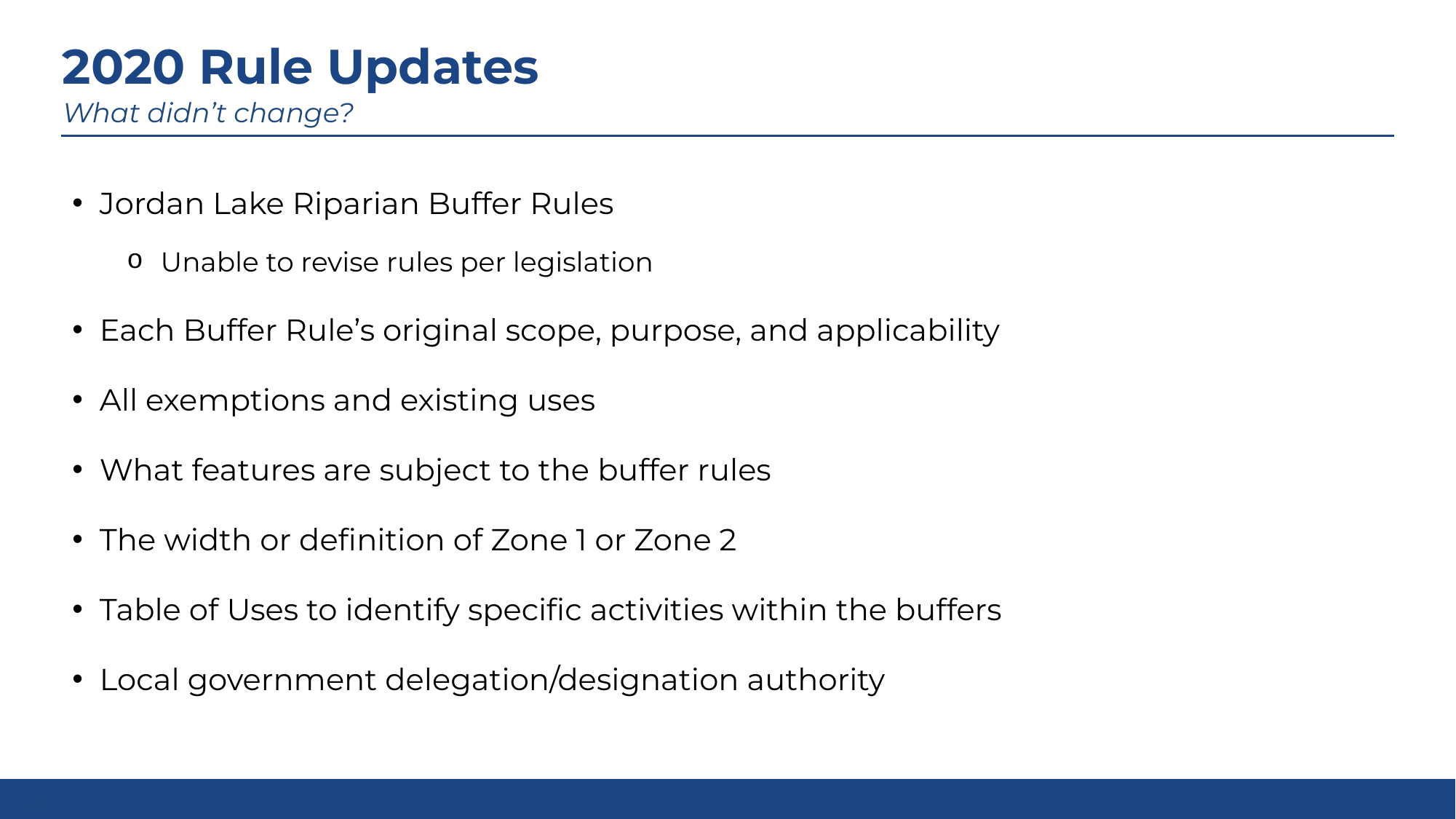

# 2020 Rule Updates
What didn’t change?
Jordan Lake Riparian Buffer Rules
Unable to revise rules per legislation
Each Buffer Rule’s original scope, purpose, and applicability
All exemptions and existing uses
What features are subject to the buffer rules
The width or definition of Zone 1 or Zone 2
Table of Uses to identify specific activities within the buffers
Local government delegation/designation authority

16